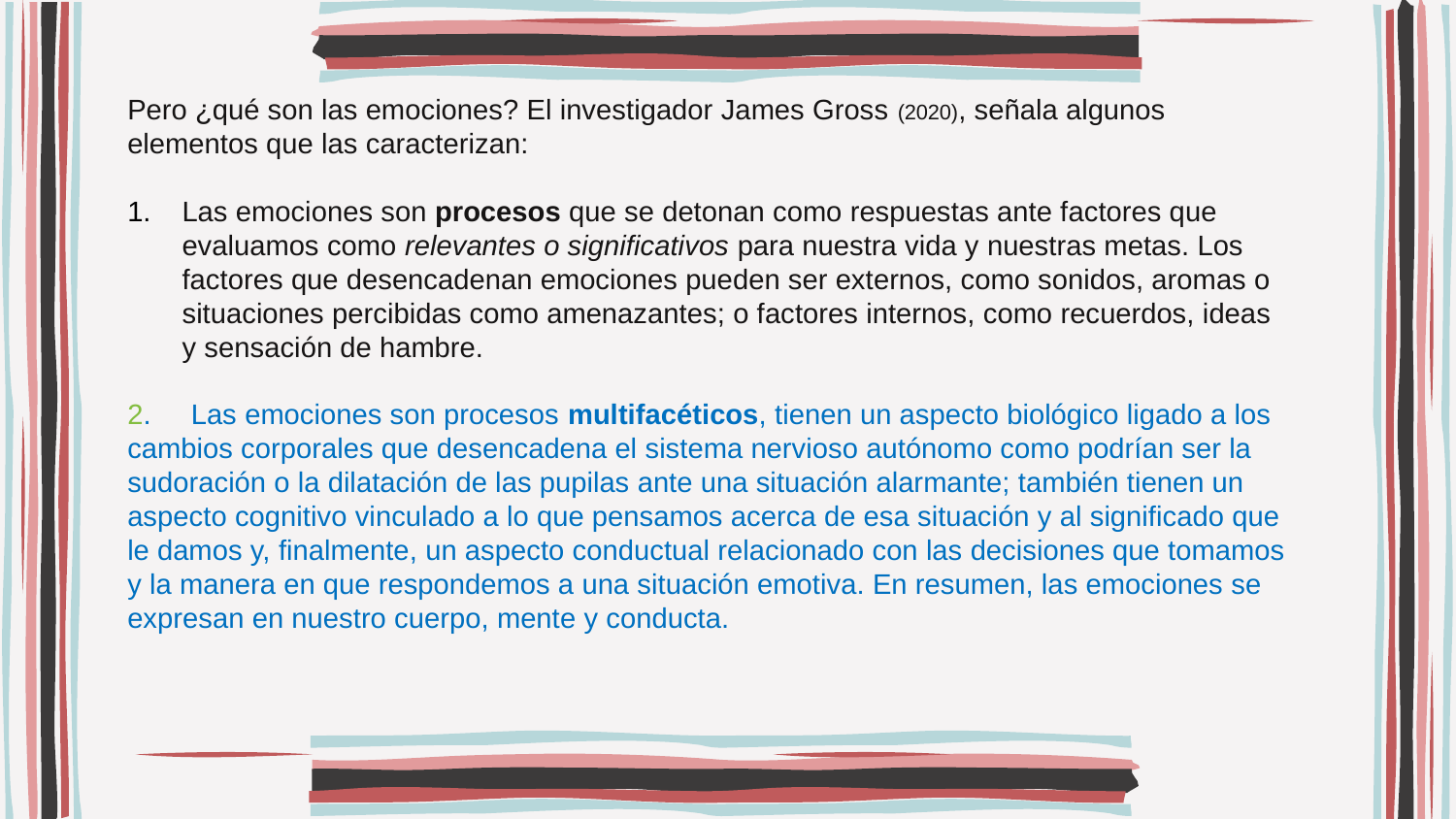

Pero ¿qué son las emociones? El investigador James Gross (2020), señala algunos elementos que las caracterizan:

Las emociones son procesos que se detonan como respuestas ante factores que evaluamos como relevantes o significativos para nuestra vida y nuestras metas. Los factores que desencadenan emociones pueden ser externos, como sonidos, aromas o situaciones percibidas como amenazantes; o factores internos, como recuerdos, ideas y sensación de hambre.

2.     Las emociones son procesos multifacéticos, tienen un aspecto biológico ligado a los cambios corporales que desencadena el sistema nervioso autónomo como podrían ser la sudoración o la dilatación de las pupilas ante una situación alarmante; también tienen un aspecto cognitivo vinculado a lo que pensamos acerca de esa situación y al significado que le damos y, finalmente, un aspecto conductual relacionado con las decisiones que tomamos y la manera en que respondemos a una situación emotiva. En resumen, las emociones se expresan en nuestro cuerpo, mente y conducta.